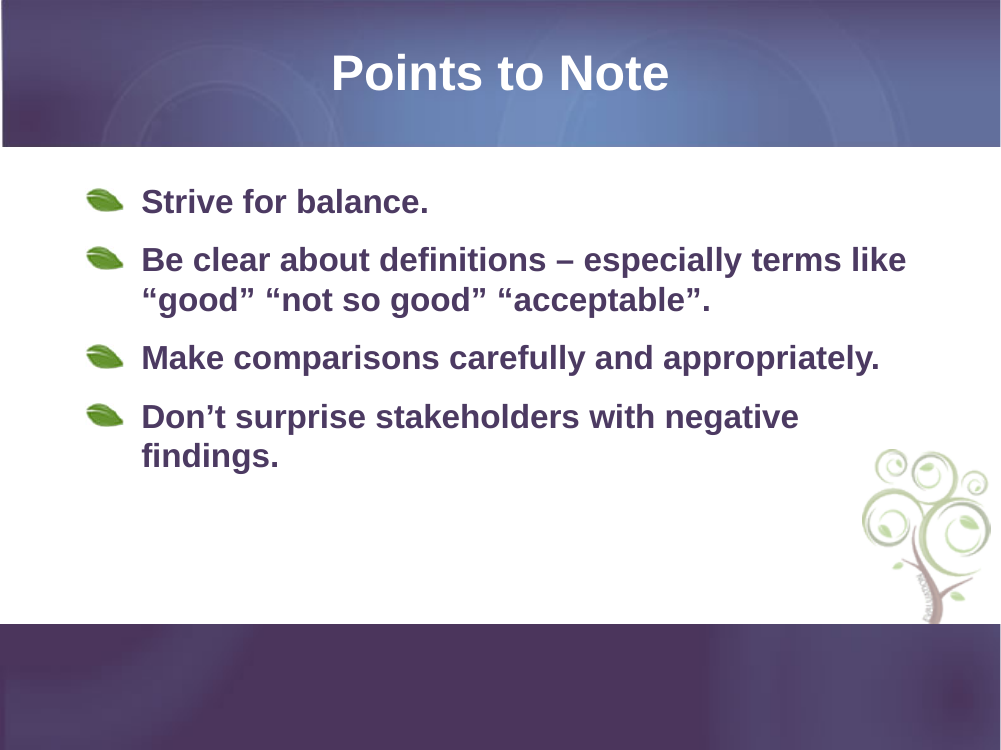

# Points to Note
Strive for balance.
Be clear about definitions – especially terms like “good” “not so good” “acceptable”.
Make comparisons carefully and appropriately.
Don’t surprise stakeholders with negative findings.